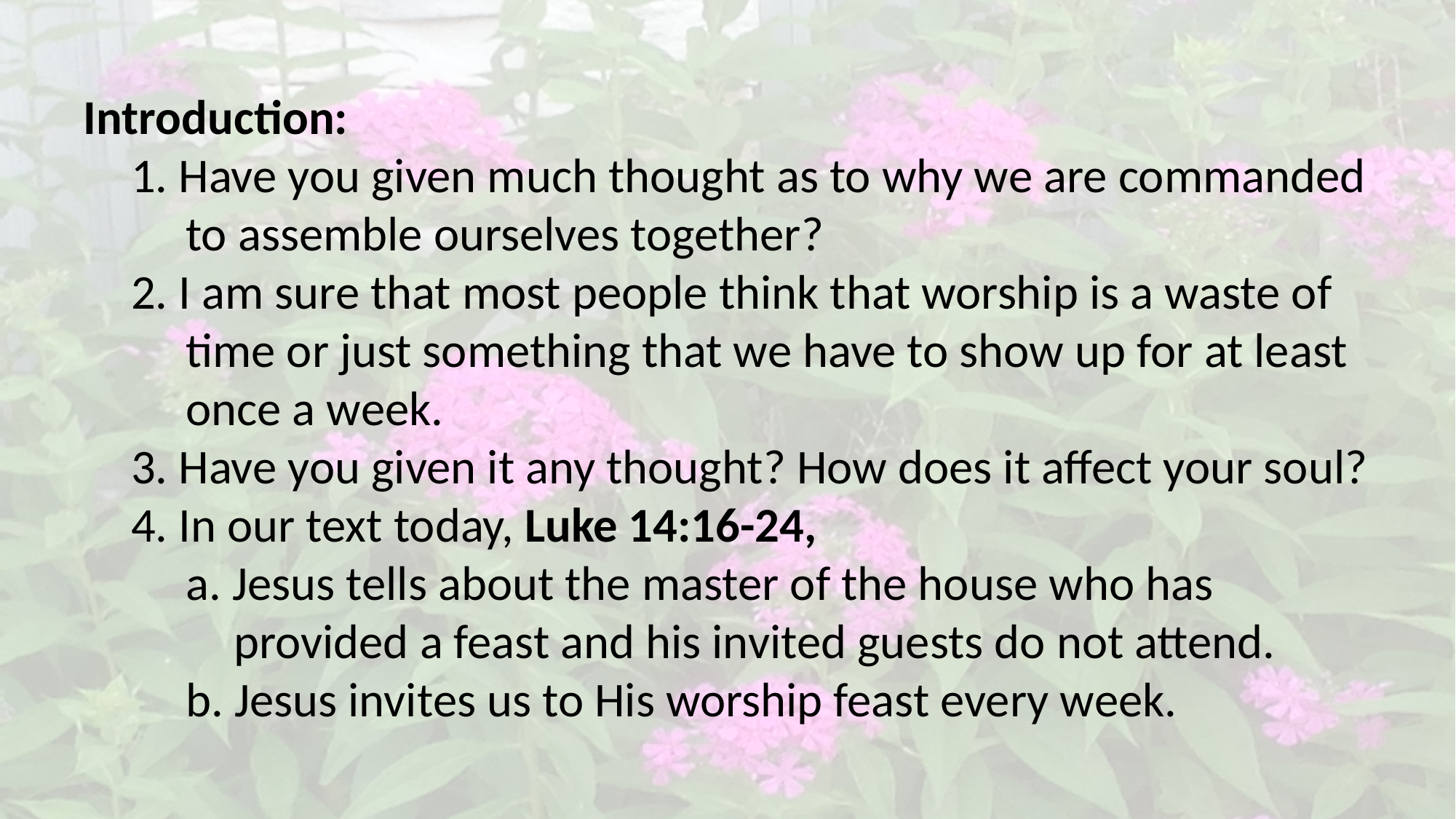

Introduction:
1. Have you given much thought as to why we are commanded to assemble ourselves together?
2. I am sure that most people think that worship is a waste of time or just something that we have to show up for at least once a week.
3. Have you given it any thought? How does it affect your soul?
4. In our text today, Luke 14:16-24,
a. Jesus tells about the master of the house who has provided a feast and his invited guests do not attend.
b. Jesus invites us to His worship feast every week.